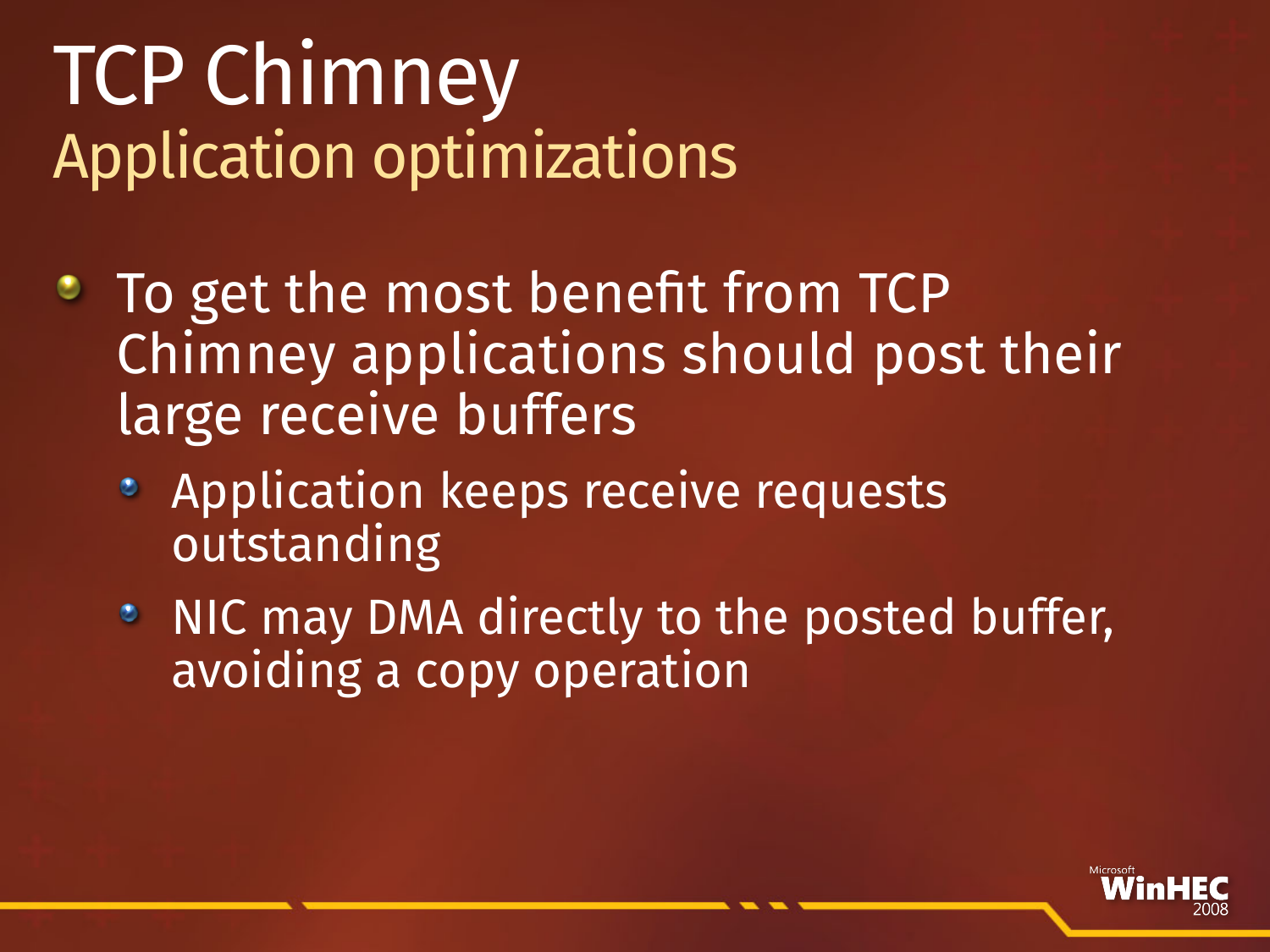

# TCP Chimney Application optimizations
To get the most benefit from TCP
Chimney applications should post their large receive buffers
Application keeps receive requests outstanding
NIC may DMA directly to the posted buffer, avoiding a copy operation